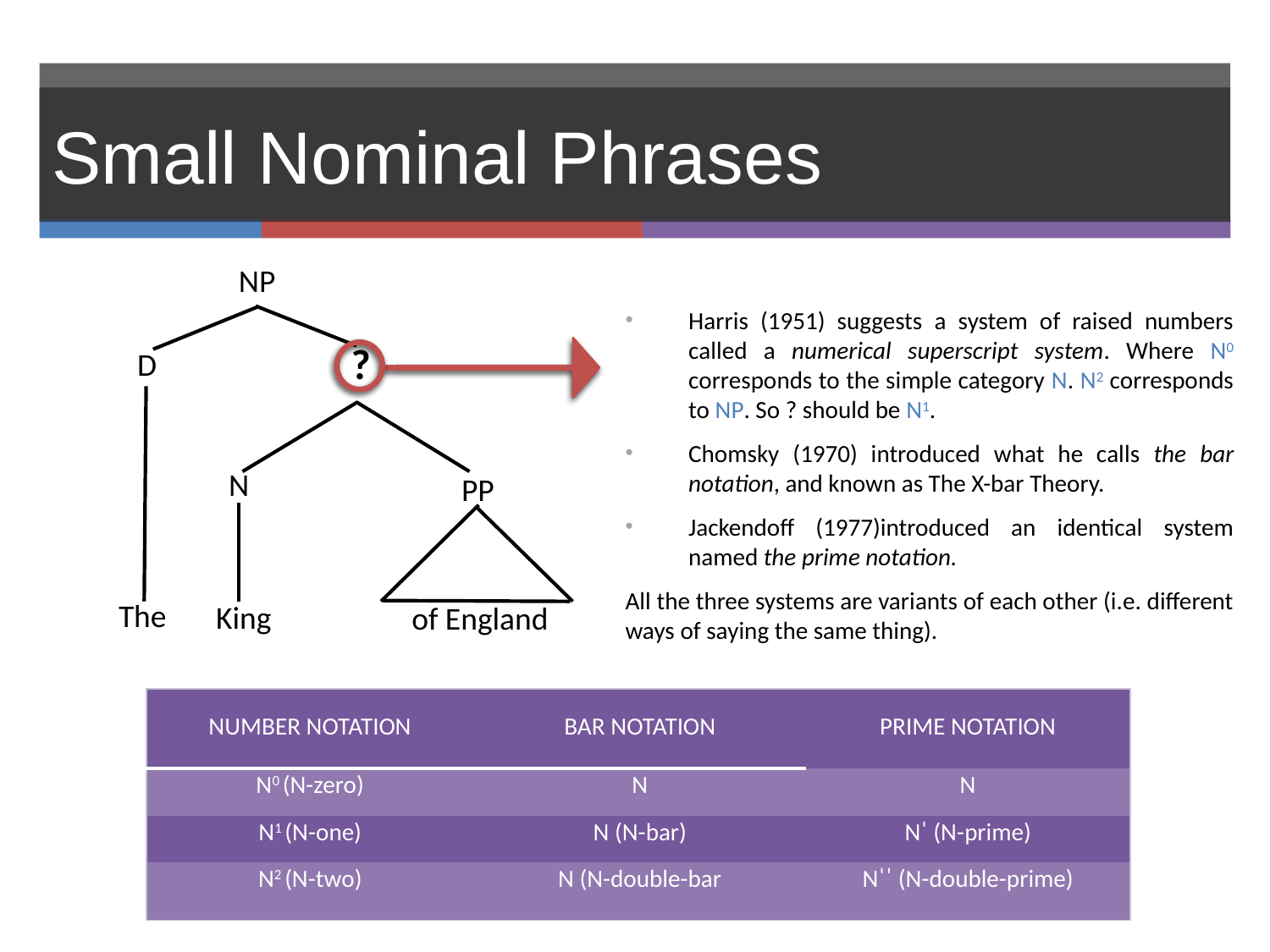

# Small Nominal Phrases
NP

Harris (1951) suggests a system of raised numbers called a numerical superscript system. Where N0 corresponds to the simple category N. N2 corresponds to NP. So ? should be N1.
Chomsky (1970) introduced what he calls the bar notation, and known as The X-bar Theory.
Jackendoff (1977)introduced an identical system named the prime notation.
All the three systems are variants of each other (i.e. different ways of saying the same thing).

?

D

N
PP
The
King
of England
| NUMBER NOTATION | BAR NOTATION | PRIME NOTATION |
| --- | --- | --- |
| N0 (N-zero) | N | N |
| N1 (N-one) | N (N-bar) | Nˈ (N-prime) |
| N2 (N-two) | N (N-double-bar | Nˈˈ (N-double-prime) |